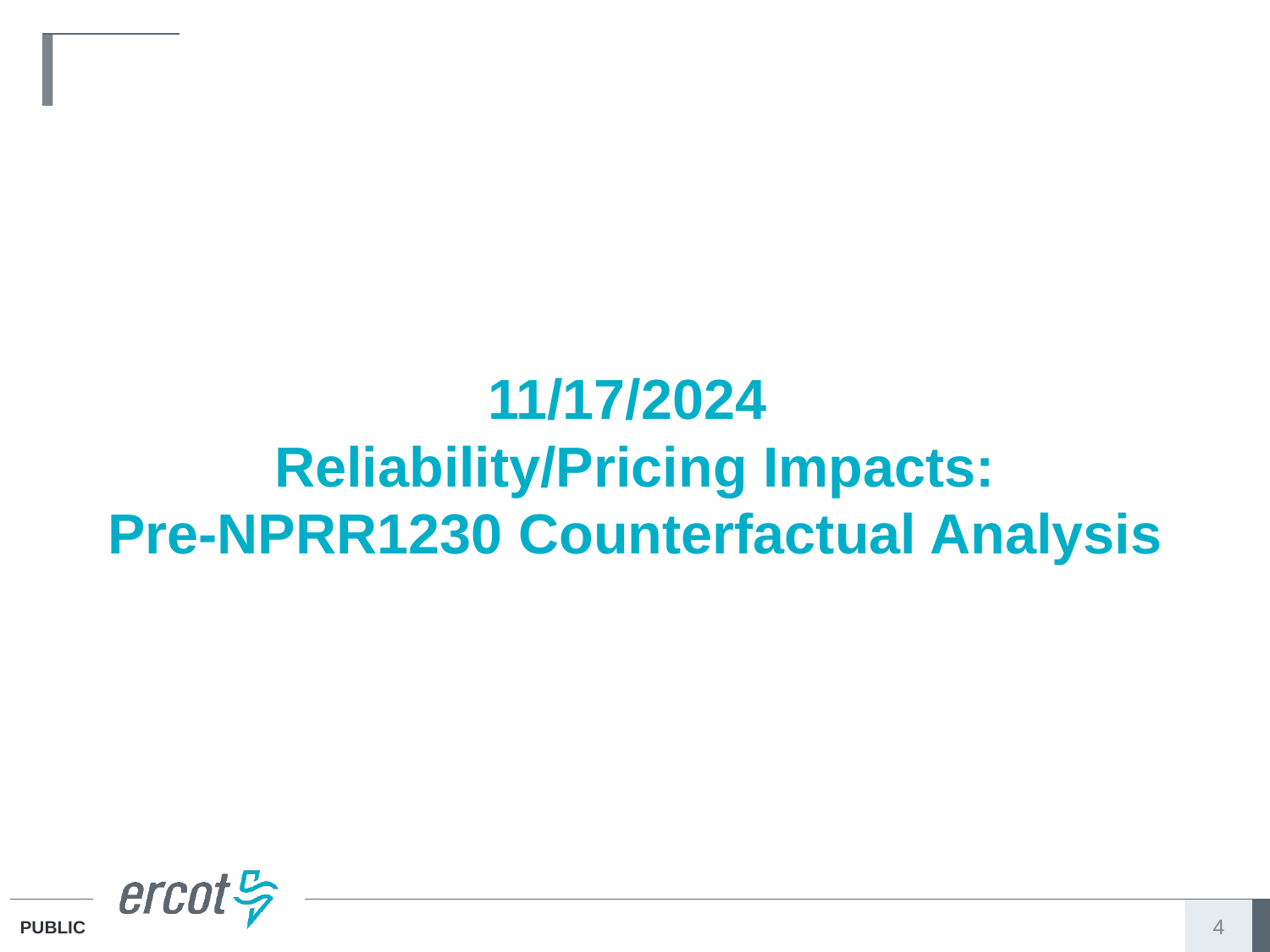

11/17/2024
Reliability/Pricing Impacts:
Pre-NPRR1230 Counterfactual Analysis
4